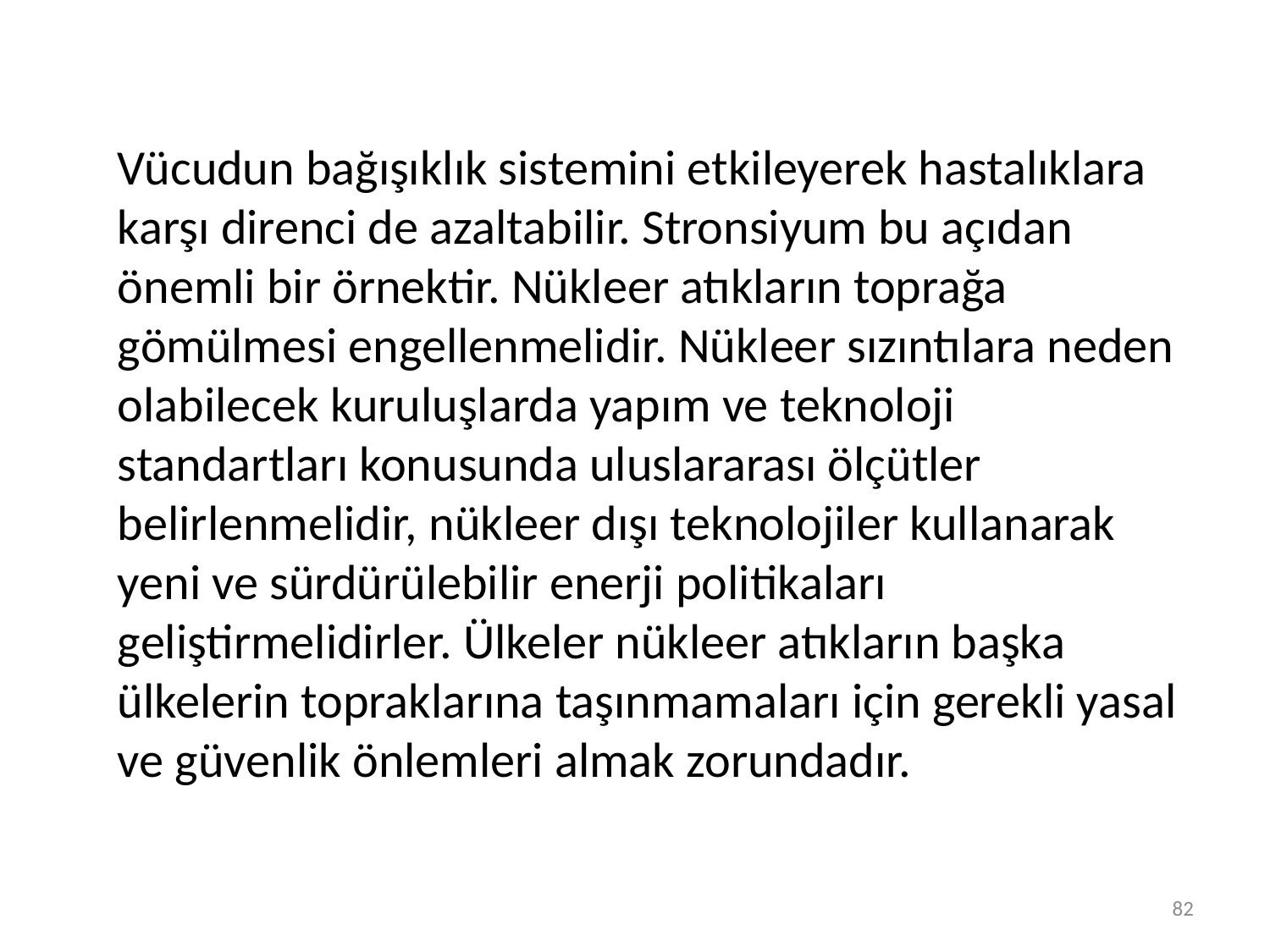

Vücudun bağışıklık sistemini etkileyerek hastalıklara karşı direnci de azaltabilir. Stronsiyum bu açıdan önemli bir örnektir. Nükleer atıkların toprağa gömülmesi engellenmelidir. Nükleer sızıntılara neden olabilecek kuruluşlarda yapım ve teknoloji standartları konusunda uluslararası ölçütler belirlenmelidir, nükleer dışı teknolojiler kullanarak yeni ve sürdürülebilir enerji politikaları geliştirmelidirler. Ülkeler nükleer atıkların başka ülkelerin topraklarına taşınmamaları için gerekli yasal ve güvenlik önlemleri almak zorundadır.
82